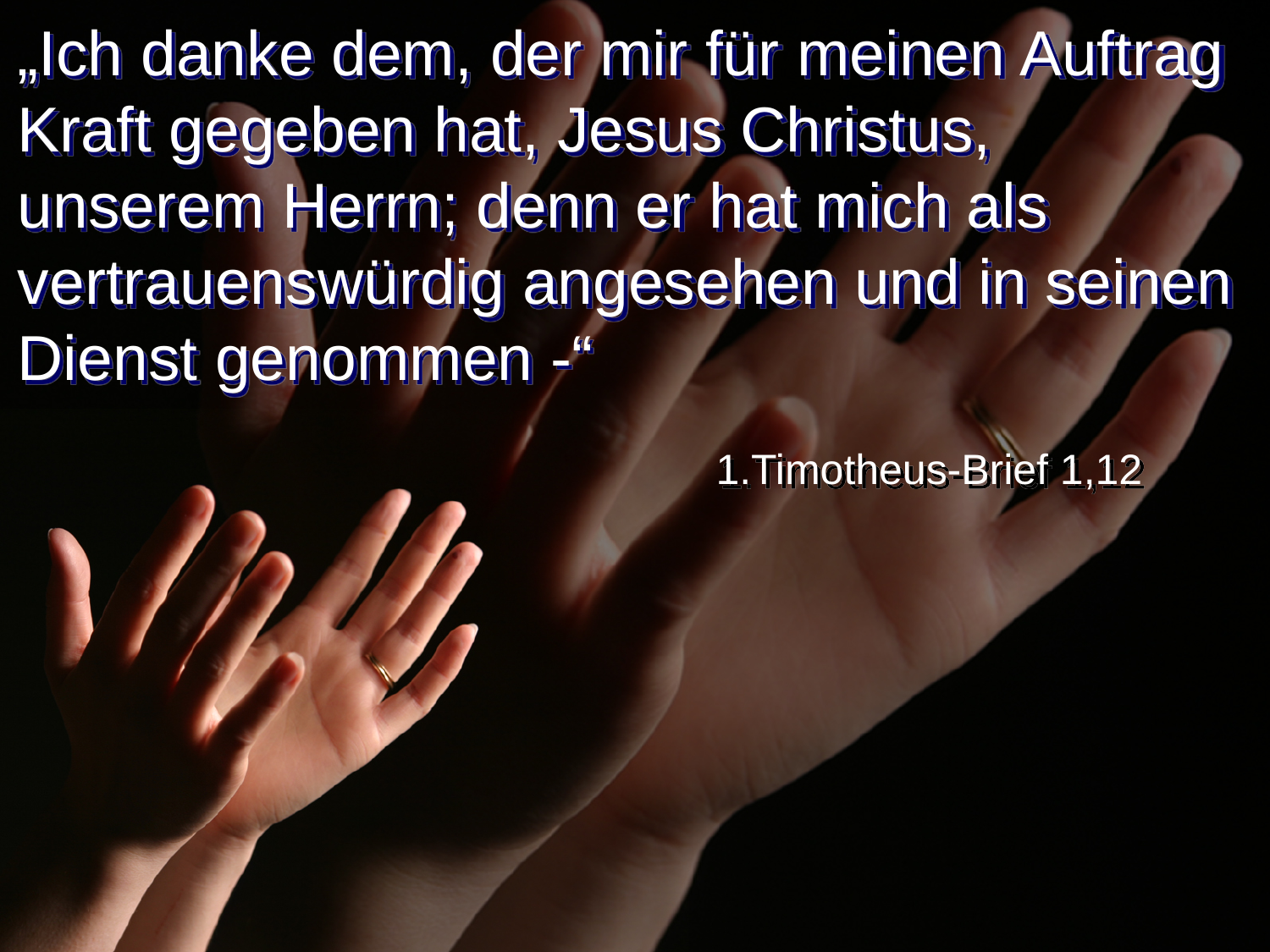

# „Ich danke dem, der mir für meinen Auftrag Kraft gegeben hat, Jesus Christus, unserem Herrn; denn er hat mich als vertrauenswürdig angesehen und in seinen Dienst genommen -“
1.Timotheus-Brief 1,12